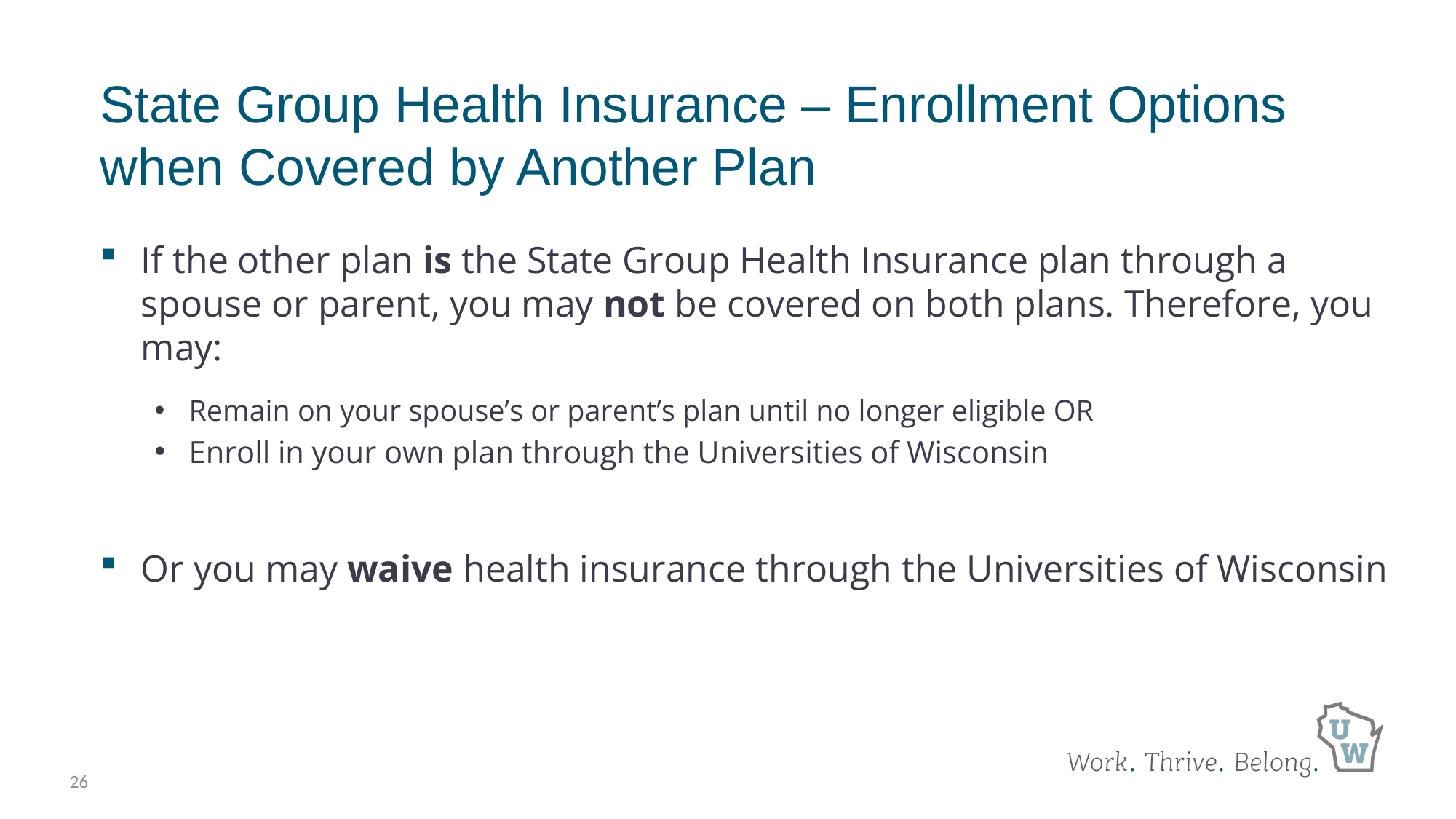

# State Group Health Insurance – Enrollment Options when Covered by Another Plan
If the other plan is the State Group Health Insurance plan through a spouse or parent, you may not be covered on both plans. Therefore, you may:
Remain on your spouse’s or parent’s plan until no longer eligible OR
Enroll in your own plan through the Universities of Wisconsin

Or you may waive health insurance through the Universities of Wisconsin

26